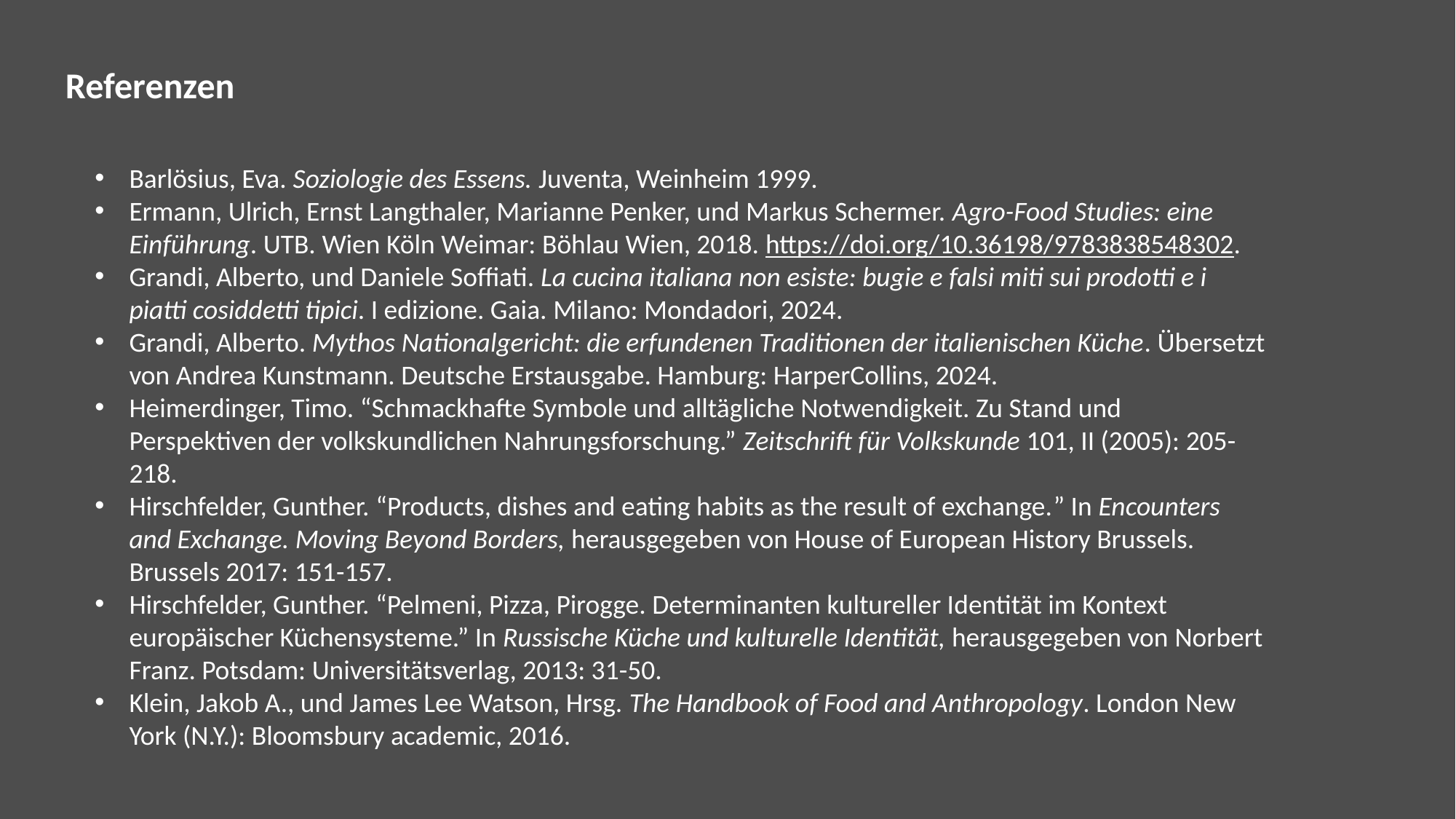

Referenzen
Barlösius, Eva. Soziologie des Essens. Juventa, Weinheim 1999.
Ermann, Ulrich, Ernst Langthaler, Marianne Penker, und Markus Schermer. Agro-Food Studies: eine Einführung. UTB. Wien Köln Weimar: Böhlau Wien, 2018. https://doi.org/10.36198/9783838548302.
Grandi, Alberto, und Daniele Soffiati. La cucina italiana non esiste: bugie e falsi miti sui prodotti e i piatti cosiddetti tipici. I edizione. Gaia. Milano: Mondadori, 2024.
Grandi, Alberto. Mythos Nationalgericht: die erfundenen Traditionen der italienischen Küche. Übersetzt von Andrea Kunstmann. Deutsche Erstausgabe. Hamburg: HarperCollins, 2024.
Heimerdinger, Timo. “Schmackhafte Symbole und alltägliche Notwendigkeit. Zu Stand und Perspektiven der volkskundlichen Nahrungsforschung.” Zeitschrift für Volkskunde 101, II (2005): 205-218.
Hirschfelder, Gunther. “Products, dishes and eating habits as the result of exchange.” In Encounters and Exchange. Moving Beyond Borders, herausgegeben von House of European History Brussels. Brussels 2017: 151-157.
Hirschfelder, Gunther. “Pelmeni, Pizza, Pirogge. Determinanten kultureller Identität im Kontext europäischer Küchensysteme.” In Russische Küche und kulturelle Identität, herausgegeben von Norbert Franz. Potsdam: Universitätsverlag, 2013: 31-50.
Klein, Jakob A., und James Lee Watson, Hrsg. The Handbook of Food and Anthropology. London New York (N.Y.): Bloomsbury academic, 2016.